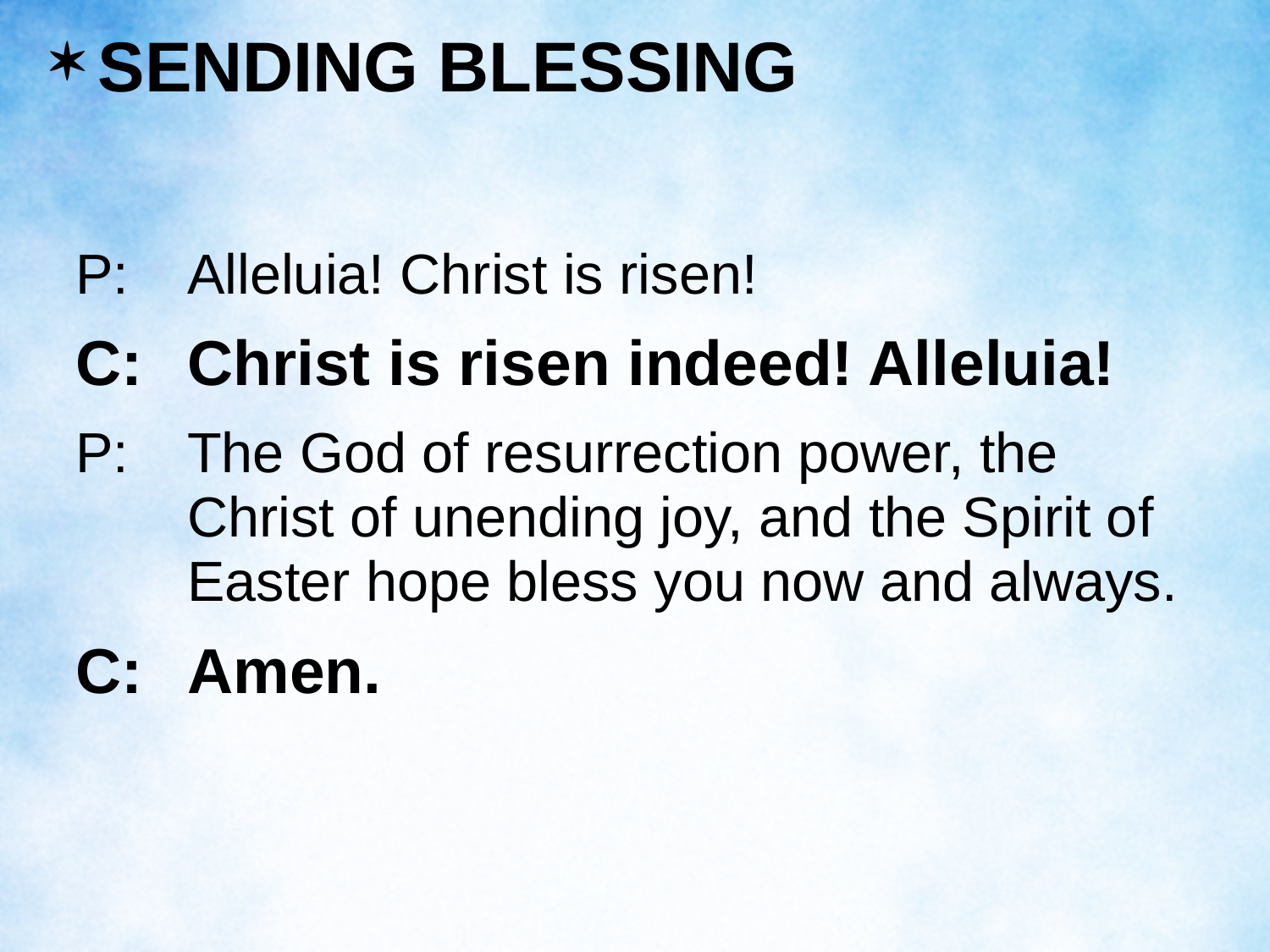

SENDING BLESSING
P:	Alleluia! Christ is risen!
C:	Christ is risen indeed! Alleluia!
P:	The God of resurrection power, the Christ of unending joy, and the Spirit of Easter hope bless you now and always.
C:	Amen.